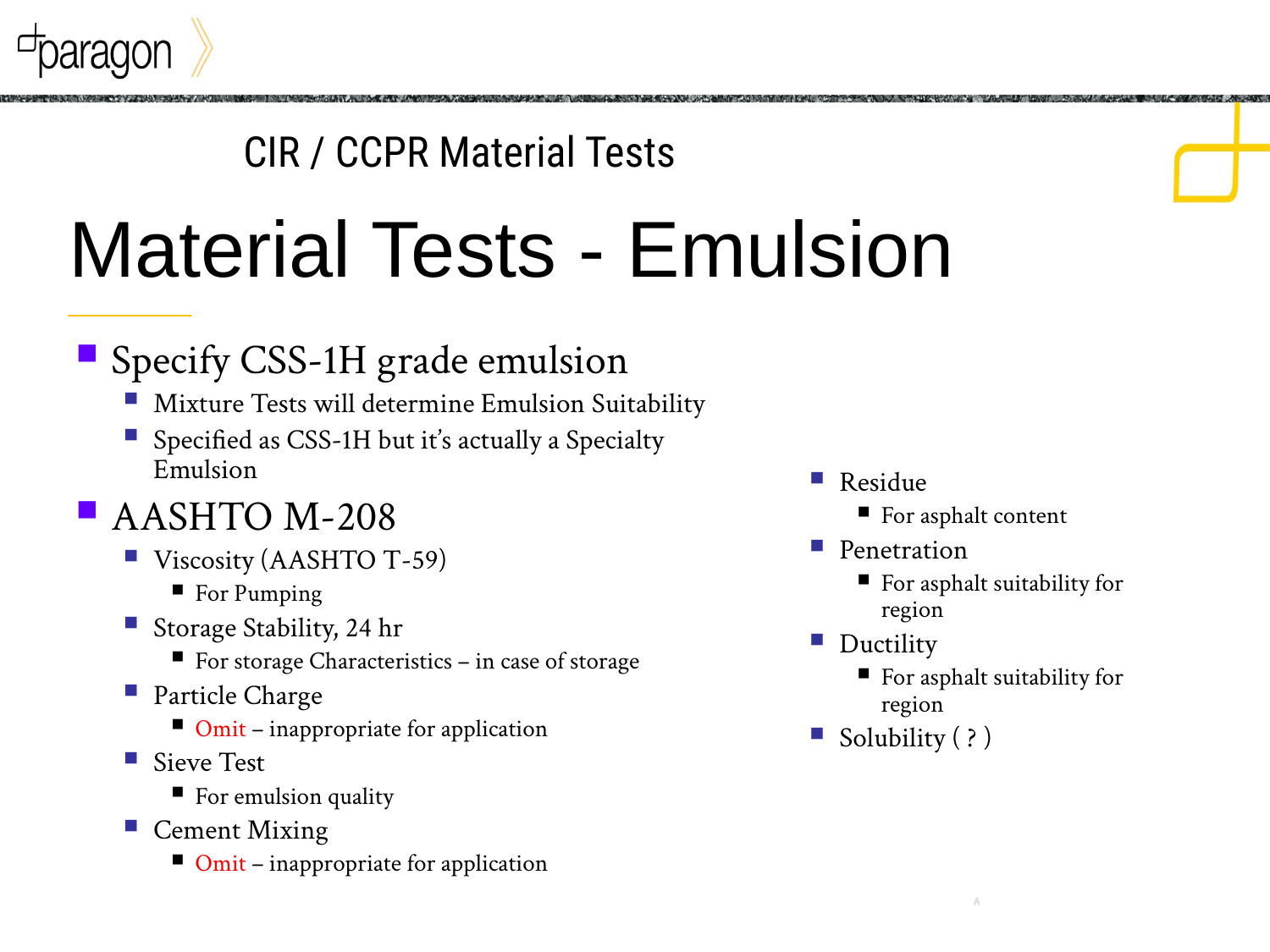

CIR / CCPR Material Tests
Material Tests - Emulsion
Specify CSS-1H grade emulsion
Mixture Tests will determine Emulsion Suitability
Specified as CSS-1H but it’s actually a Specialty Emulsion
AASHTO M-208
Viscosity (AASHTO T-59)
For Pumping
Storage Stability, 24 hr
For storage Characteristics – in case of storage
Particle Charge
Omit – inappropriate for application
Sieve Test
For emulsion quality
Cement Mixing
Omit – inappropriate for application
Residue
For asphalt content
Penetration
For asphalt suitability for region
Ductility
For asphalt suitability for region
Solubility ( ? )